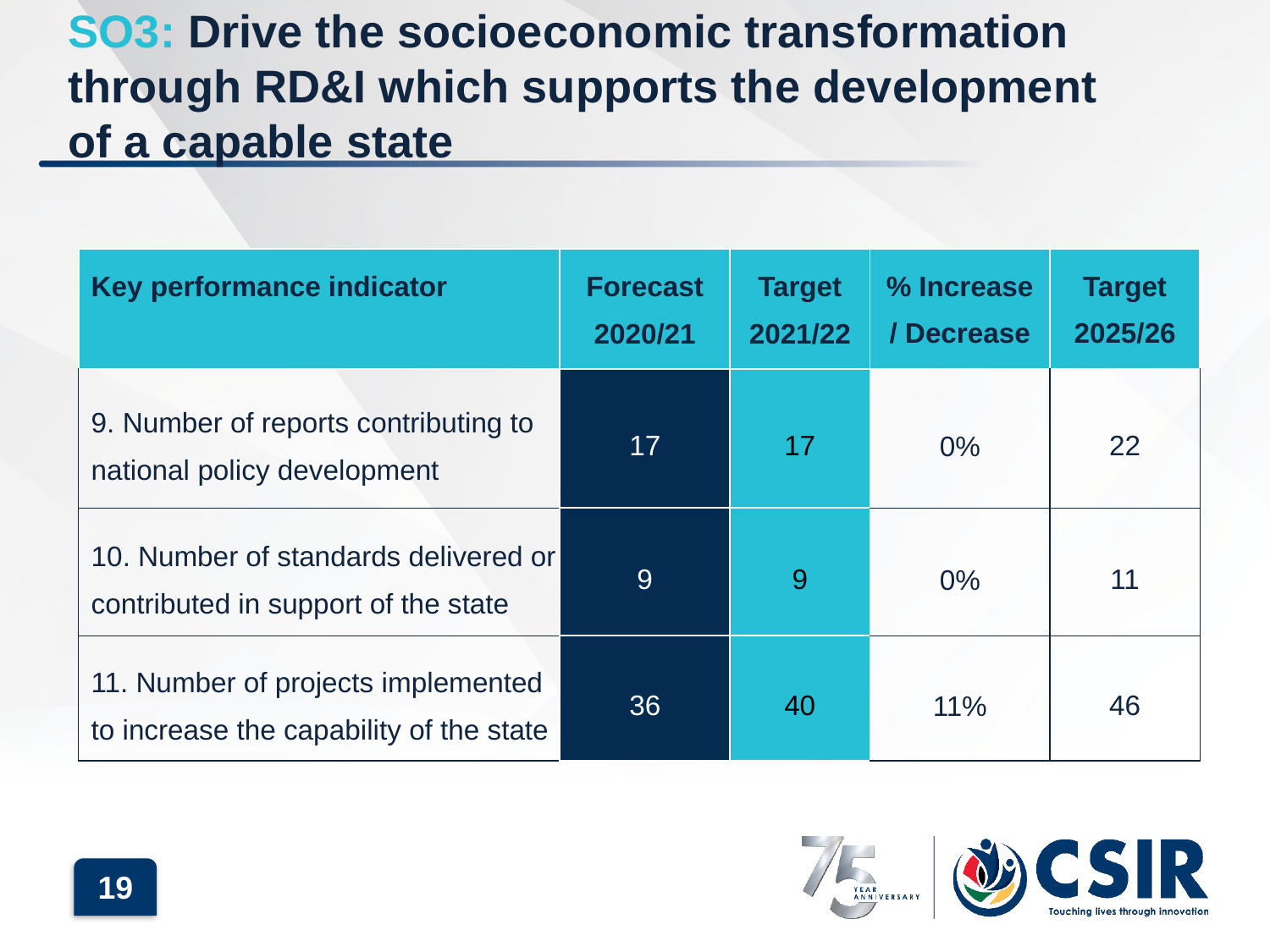

SO3: Drive the socioeconomic transformation through RD&I which supports the development
of a capable state
| Key performance indicator | Forecast 2020/21 | Target 2021/22 | % Increase / Decrease | Target 2025/26 |
| --- | --- | --- | --- | --- |
| 9. Number of reports contributing to national policy development | 17 | 17 | 0% | 22 |
| 10. Number of standards delivered or contributed in support of the state | 9 | 9 | 0% | 11 |
| 11. Number of projects implemented to increase the capability of the state | 36 | 40 | 11% | 46 |